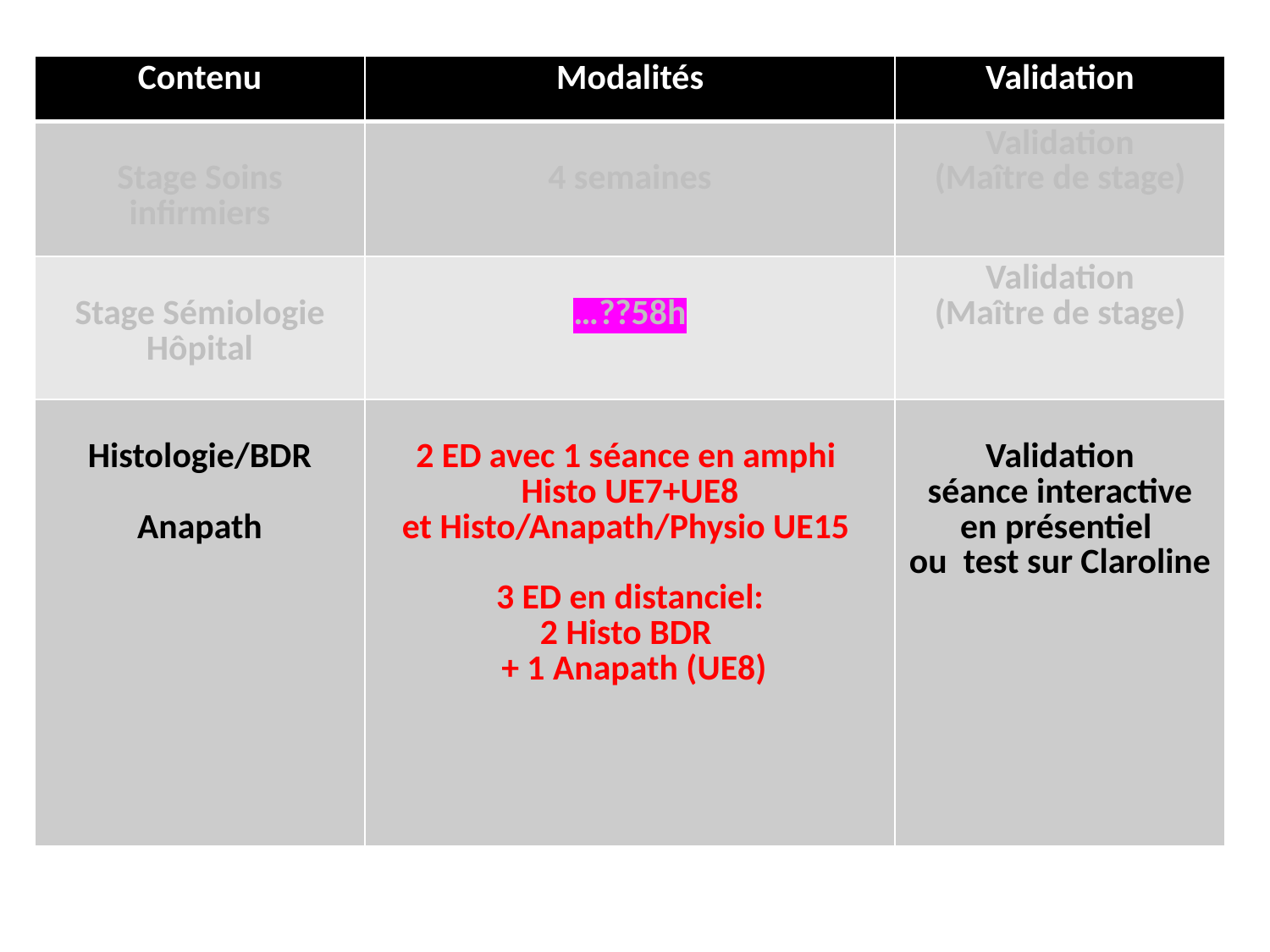

| Contenu | Modalités | Validation |
| --- | --- | --- |
| Stage Soins infirmiers | 4 semaines | Validation (Maître de stage) |
| Stage Sémiologie Hôpital | …??58h | Validation (Maître de stage) |
| Histologie/BDR Anapath | 2 ED avec 1 séance en amphi Histo UE7+UE8 et Histo/Anapath/Physio UE15 3 ED en distanciel: 2 Histo BDR + 1 Anapath (UE8) | Validation séance interactive en présentiel ou test sur Claroline |